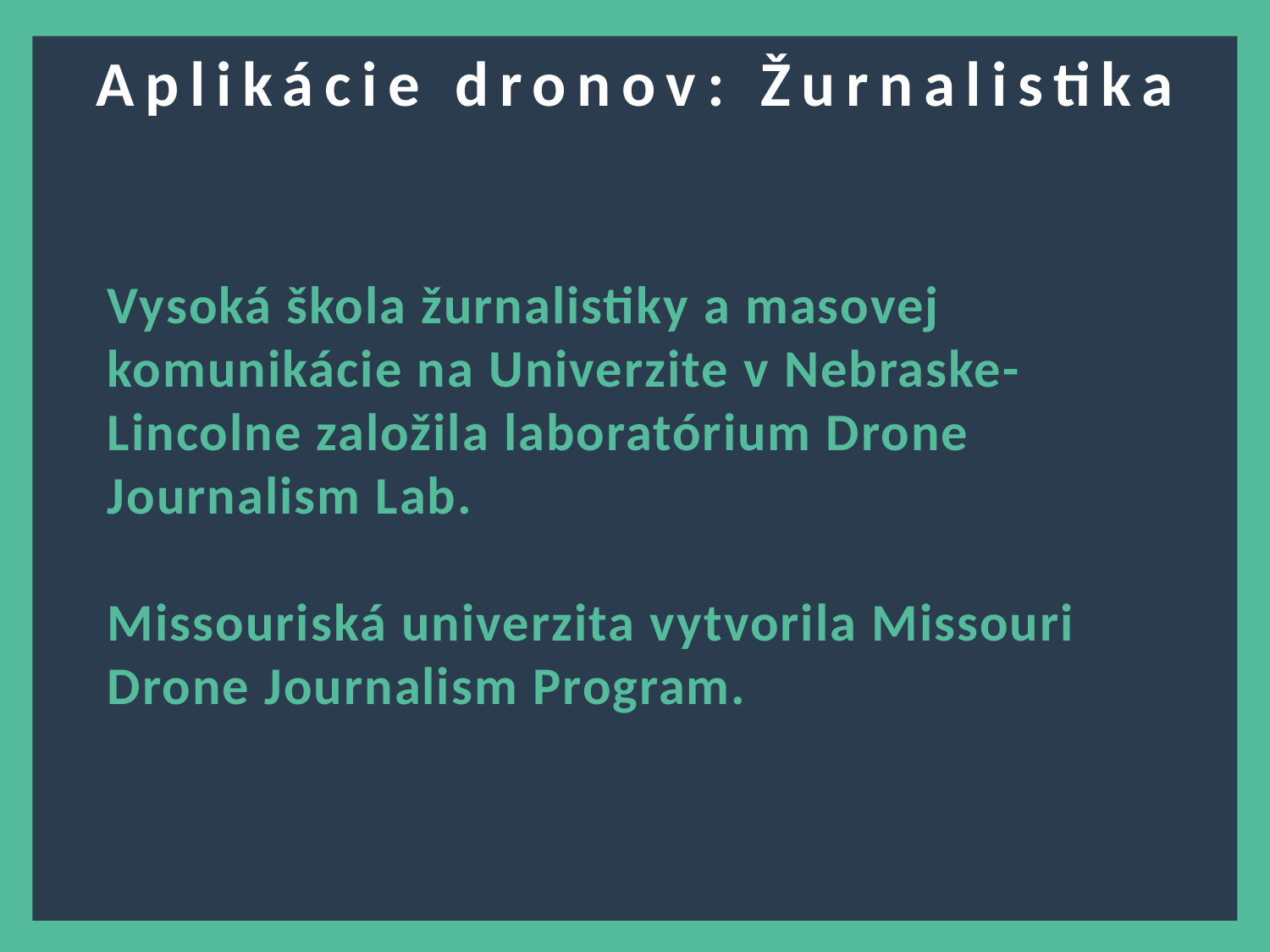

Aplikácie dronov: Žurnalistika

Vysoká škola žurnalistiky a masovej komunikácie na Univerzite v Nebraske-Lincolne založila laboratórium Drone Journalism Lab.

Missouriská univerzita vytvorila Missouri Drone Journalism Program.
4